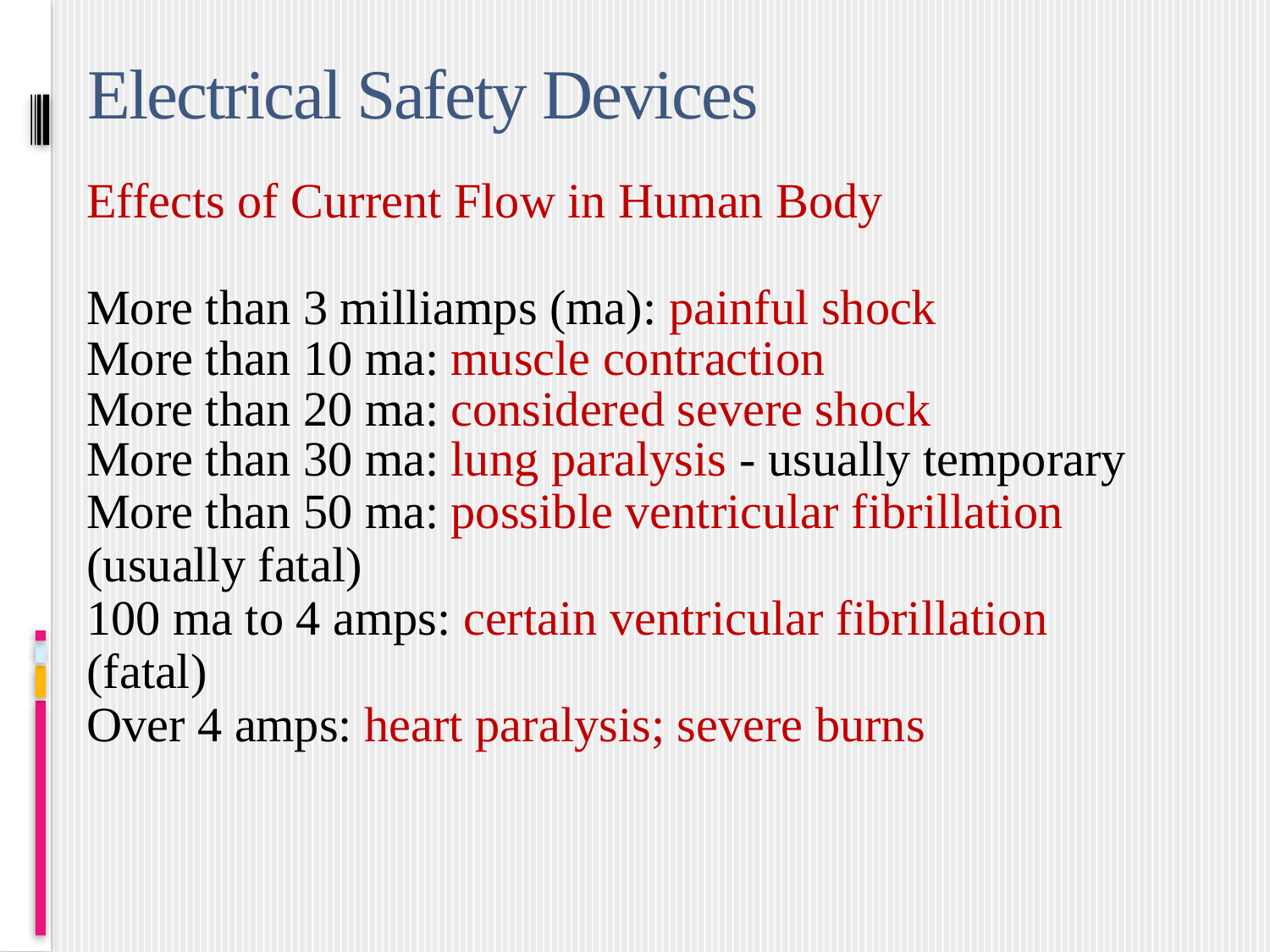

# Electrical Safety Devices
Effects of Current Flow in Human Body

More than 3 milliamps (ma): painful shock
More than 10 ma: muscle contraction
More than 20 ma: considered severe shock
More than 30 ma: lung paralysis - usually temporary
More than 50 ma: possible ventricular fibrillation (usually fatal)
100 ma to 4 amps: certain ventricular fibrillation (fatal)
Over 4 amps: heart paralysis; severe burns